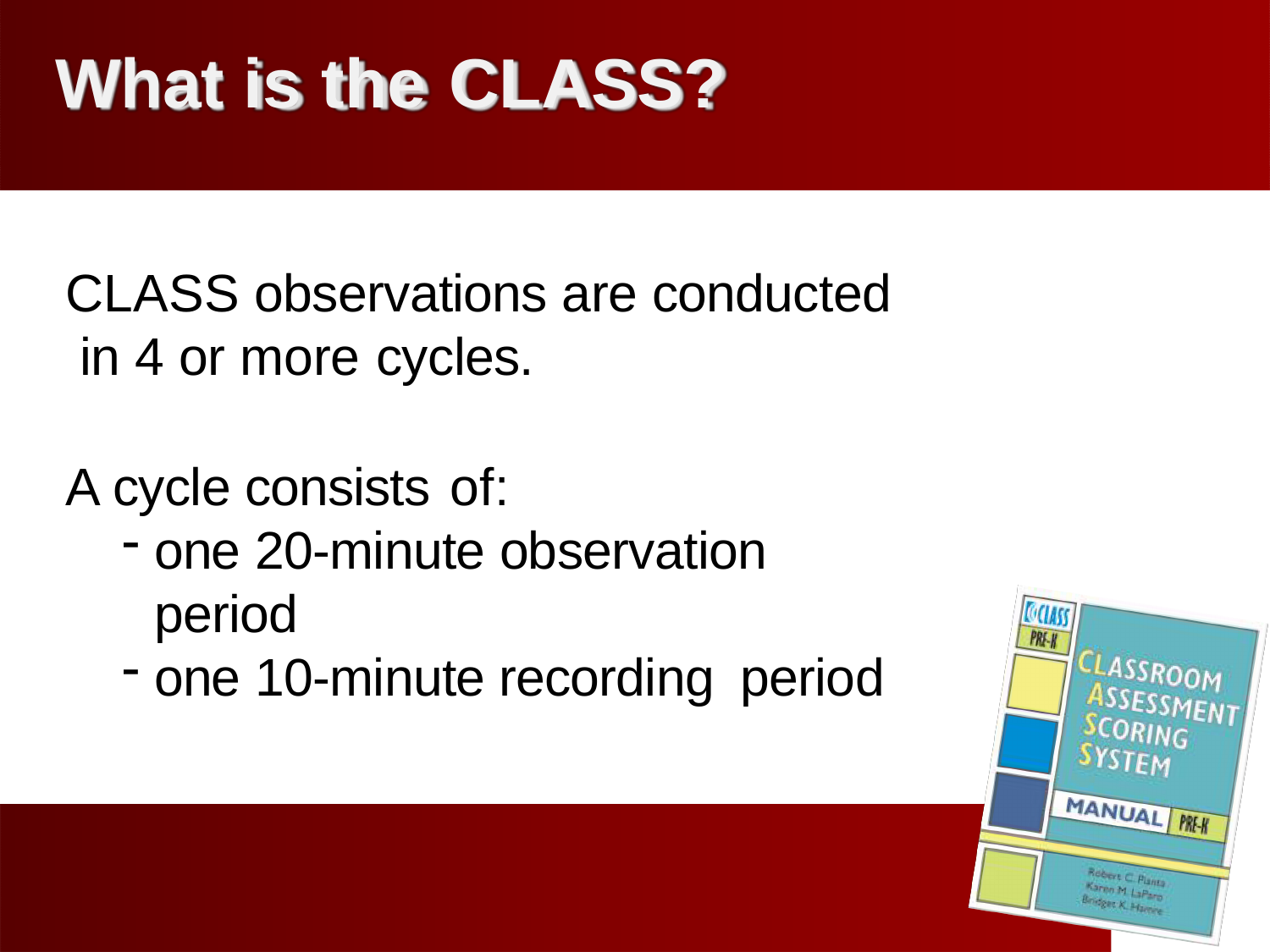

# What is the CLASS?
CLASS observations are conducted  in 4 or more cycles.

A cycle consists of:
one 20-minute observation period
one 10-minute recording period